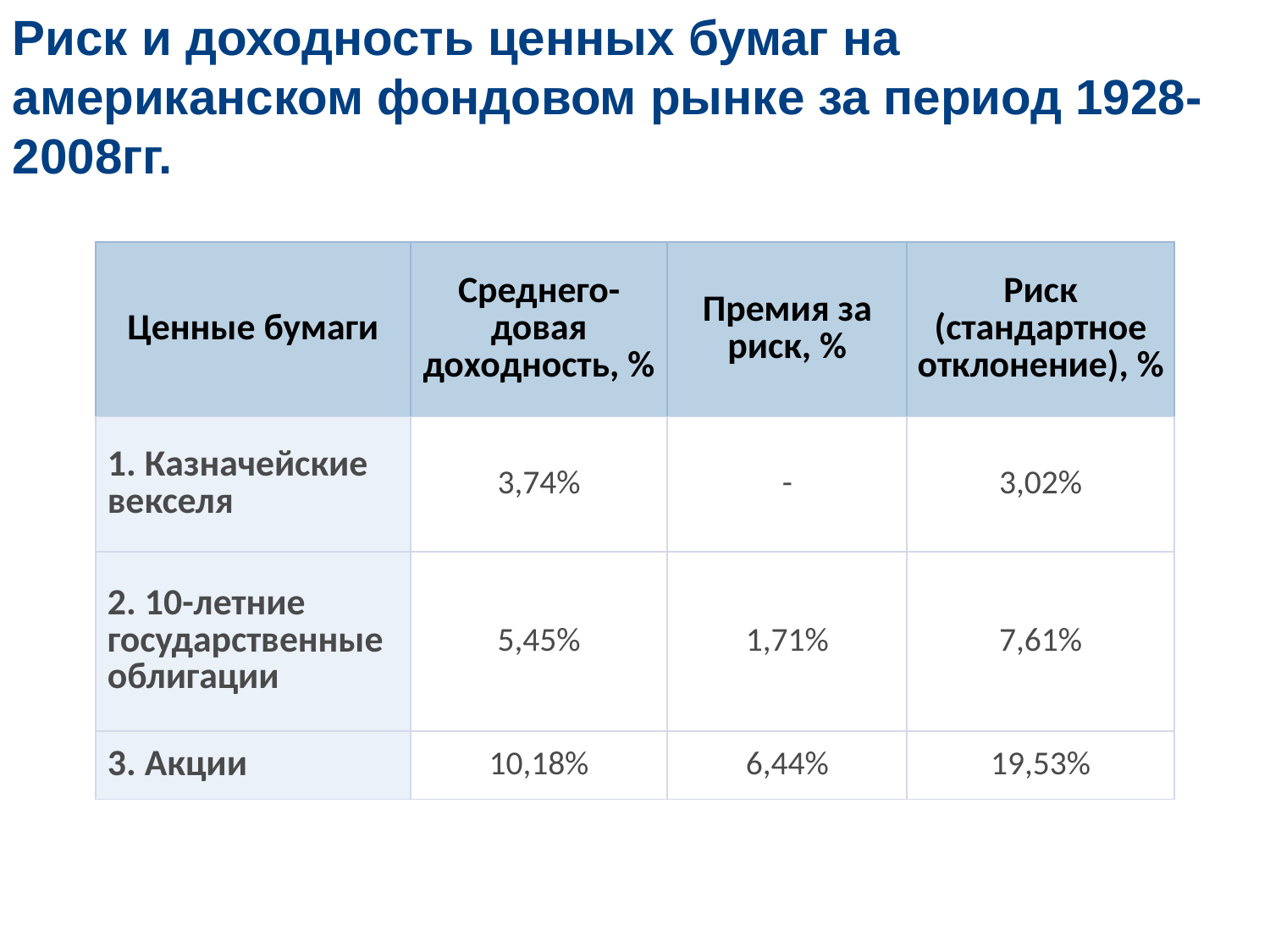

Риск и доходность ценных бумаг на американском фондовом рынке за период 1928-2008гг.
| Ценные бумаги | Среднего-довая доходность, % | Премия за риск, % | Риск (стандартное отклонение), % |
| --- | --- | --- | --- |
| 1. Казначейские векселя | 3,74% | - | 3,02% |
| 2. 10-летние государственные облигации | 5,45% | 1,71% | 7,61% |
| 3. Акции | 10,18% | 6,44% | 19,53% |